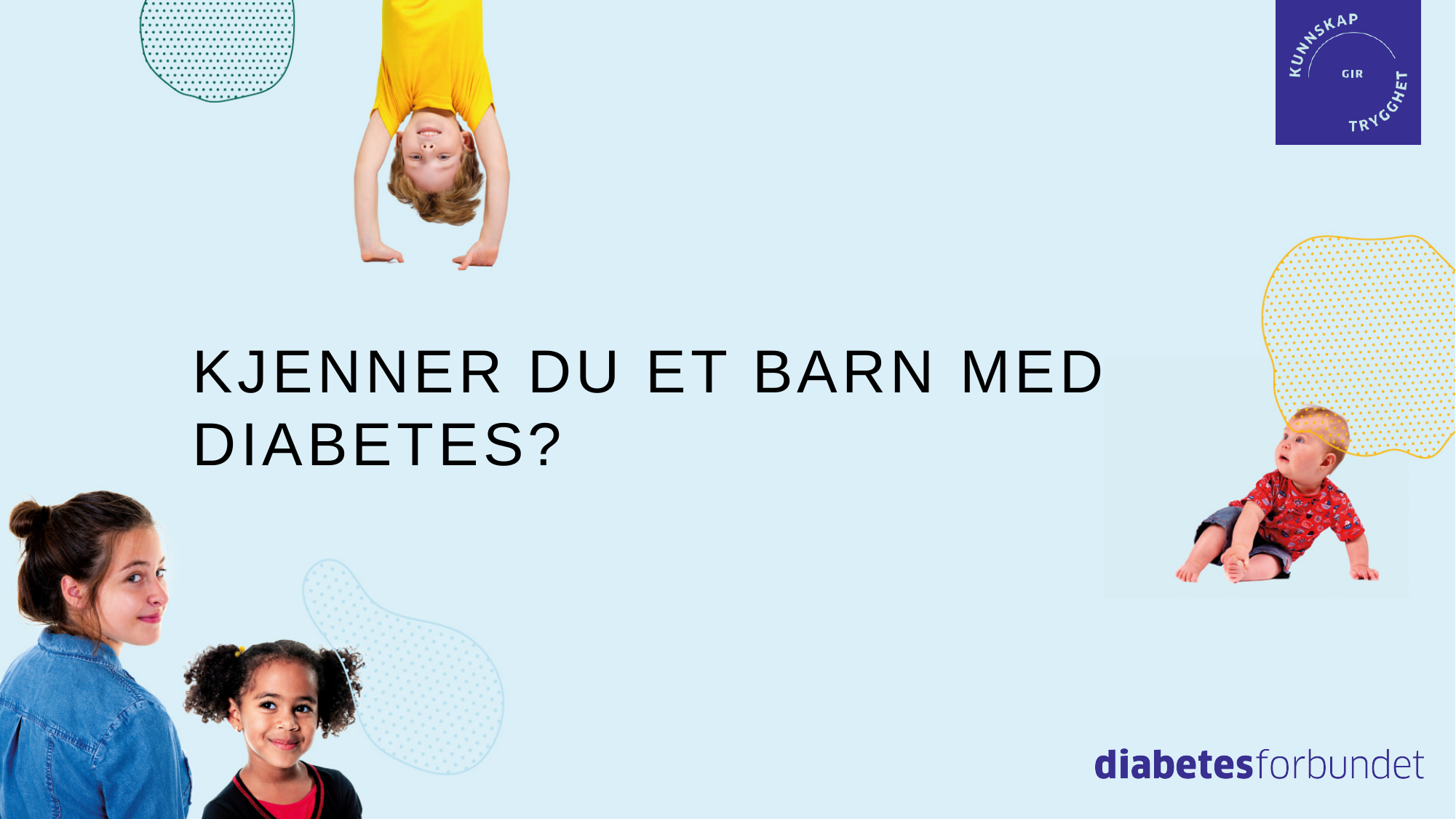

# Kjenner du et barn med diabetes?